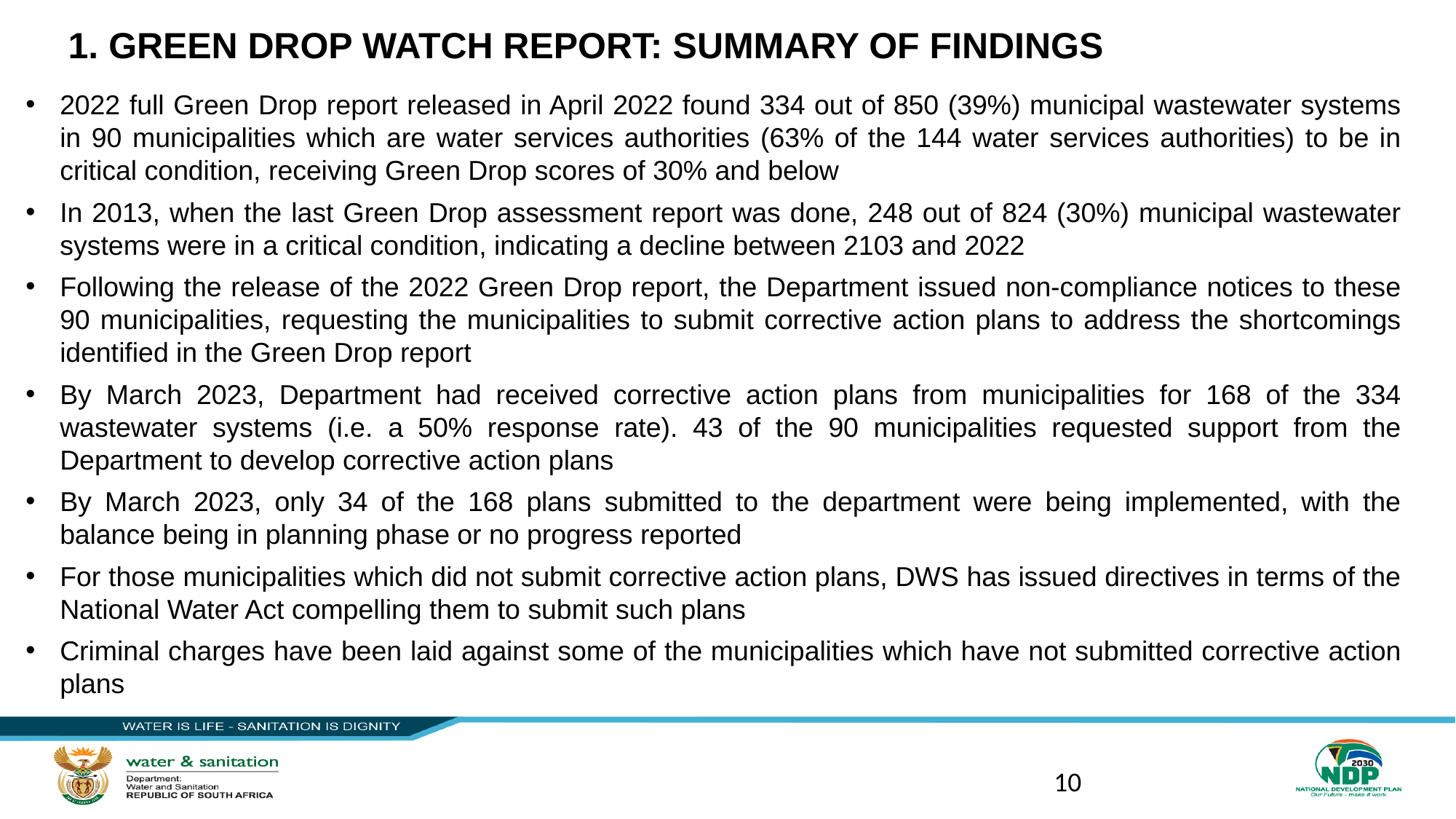

1. GREEN DROP WATCH REPORT: SUMMARY OF FINDINGS
2022 full Green Drop report released in April 2022 found 334 out of 850 (39%) municipal wastewater systems in 90 municipalities which are water services authorities (63% of the 144 water services authorities) to be in critical condition, receiving Green Drop scores of 30% and below
In 2013, when the last Green Drop assessment report was done, 248 out of 824 (30%) municipal wastewater systems were in a critical condition, indicating a decline between 2103 and 2022
Following the release of the 2022 Green Drop report, the Department issued non-compliance notices to these 90 municipalities, requesting the municipalities to submit corrective action plans to address the shortcomings identified in the Green Drop report
By March 2023, Department had received corrective action plans from municipalities for 168 of the 334 wastewater systems (i.e. a 50% response rate). 43 of the 90 municipalities requested support from the Department to develop corrective action plans
By March 2023, only 34 of the 168 plans submitted to the department were being implemented, with the balance being in planning phase or no progress reported
For those municipalities which did not submit corrective action plans, DWS has issued directives in terms of the National Water Act compelling them to submit such plans
Criminal charges have been laid against some of the municipalities which have not submitted corrective action plans

10